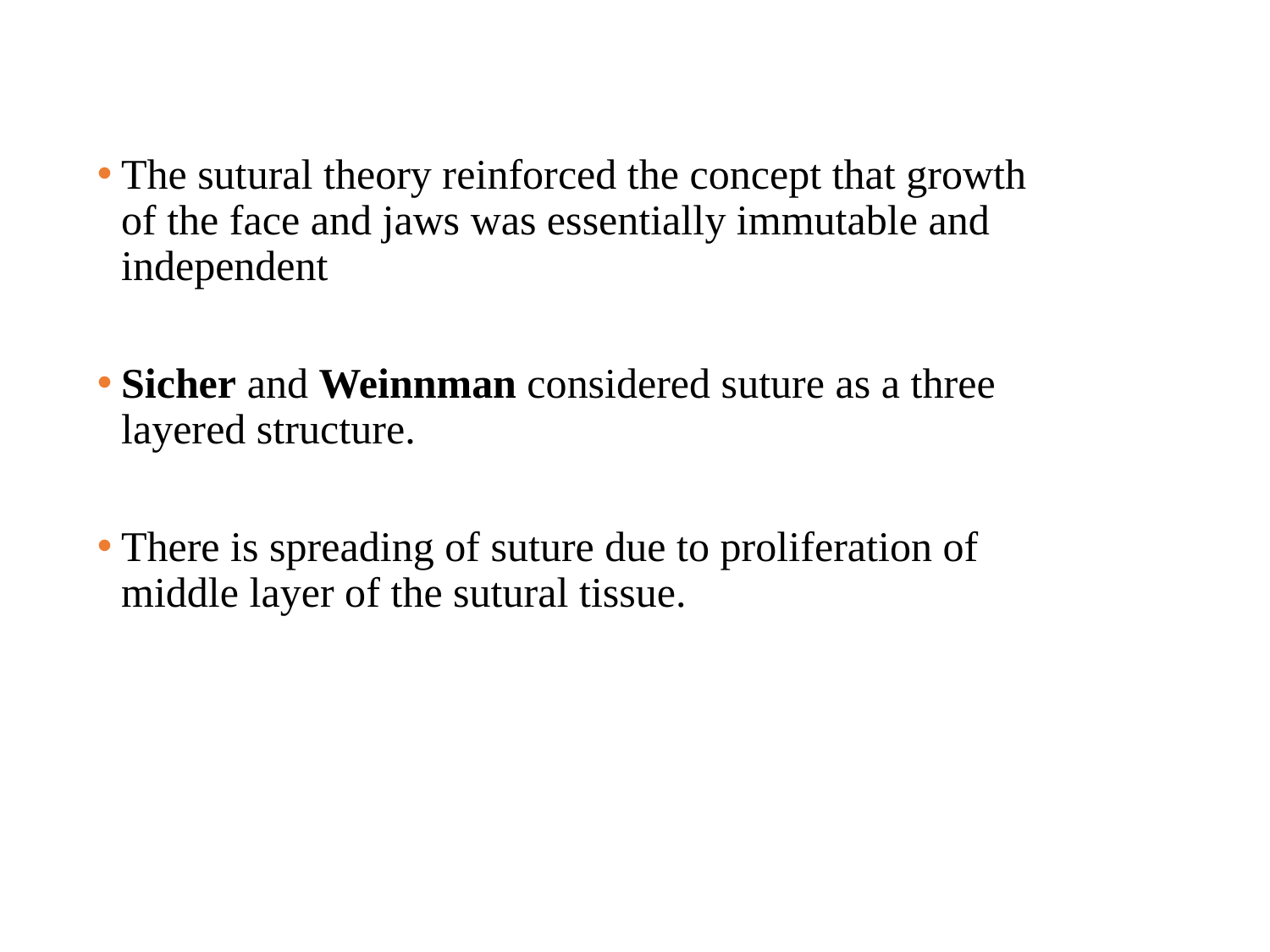

The sutural theory reinforced the concept that growth of the face and jaws was essentially immutable and independent

Sicher and Weinnman considered suture as a three layered structure.

There is spreading of suture due to proliferation of middle layer of the sutural tissue.